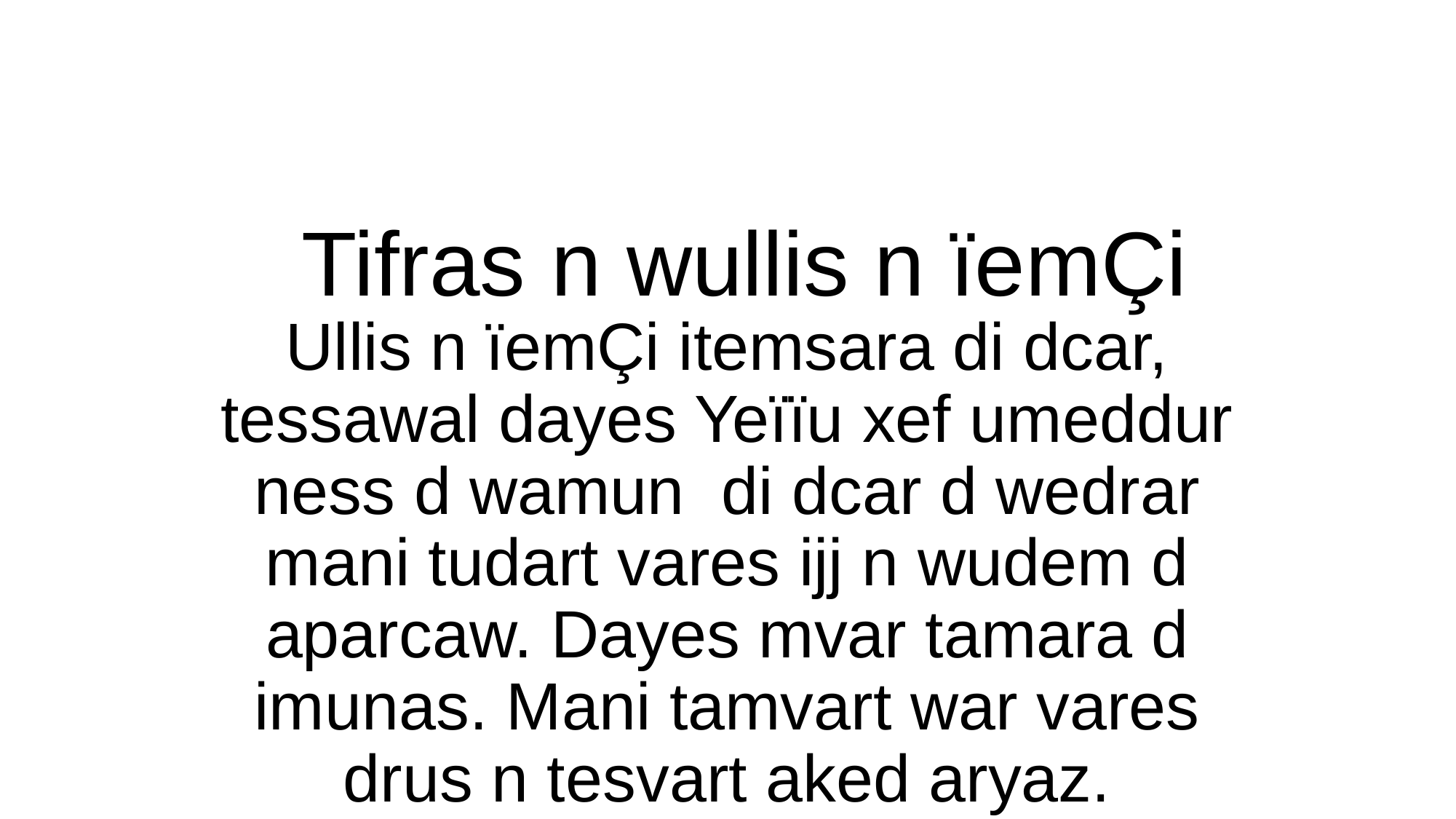

# Tifras n wullis n ïemÇi
Ullis n ïemÇi itemsara di dcar, tessawal dayes Yeïïu xef umeddur ness d wamun  di dcar d wedrar mani tudart vares ijj n wudem d aparcaw. Dayes mvar tamara d imunas. Mani tamvart war vares drus n tesvart aked aryaz.